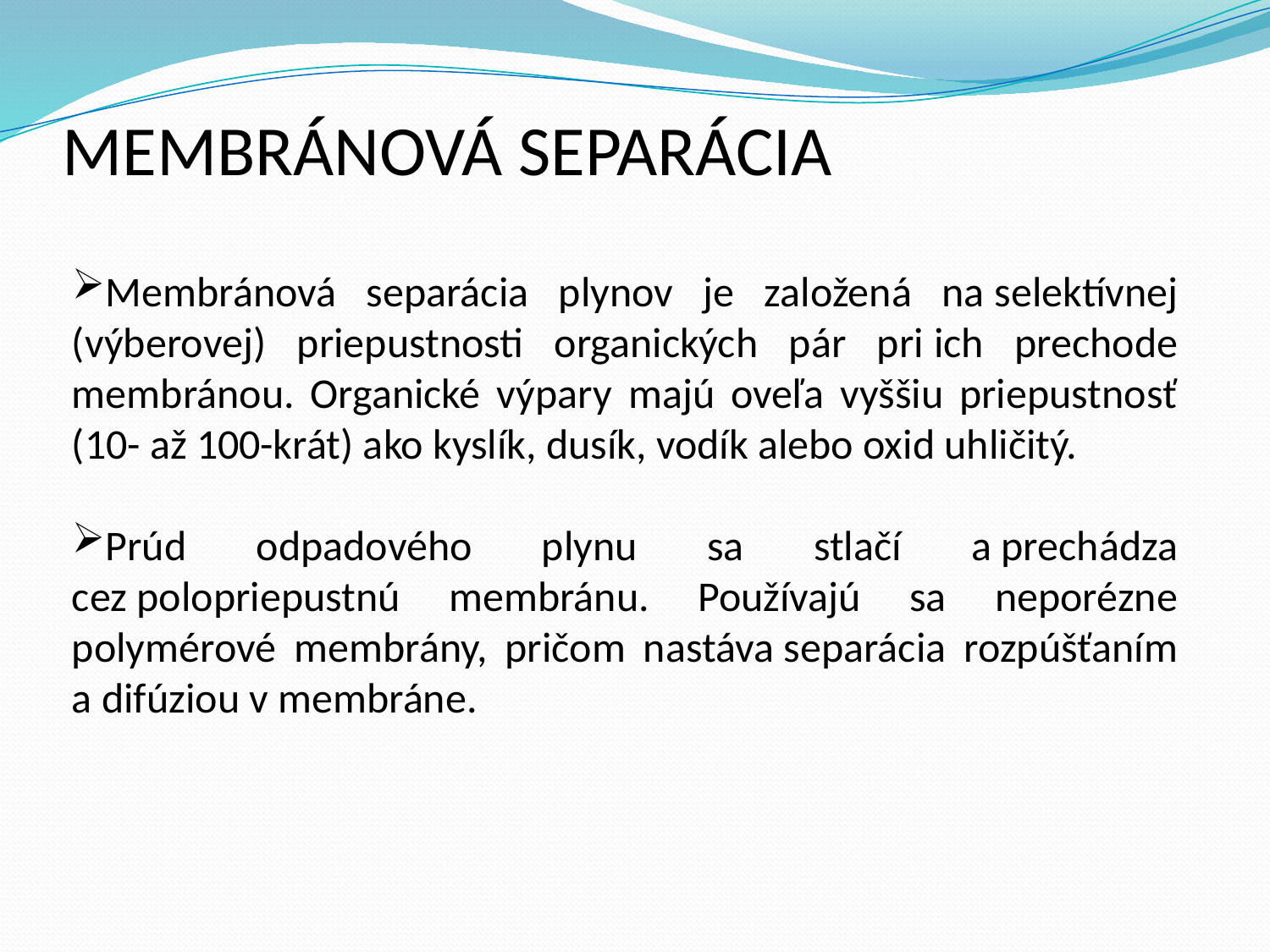

MEMBRÁNOVÁ SEPARÁCIA
Membránová separácia plynov je založená na selektívnej (výberovej) priepustnosti organických pár pri ich prechode membránou. Organické výpary majú oveľa vyššiu priepustnosť (10- až 100-krát) ako kyslík, dusík, vodík alebo oxid uhličitý.

Prúd odpadového plynu sa stlačí a prechádza cez polopriepustnú membránu. Používajú sa neporézne polymérové membrány, pričom nastáva separácia rozpúšťaním a difúziou v membráne.